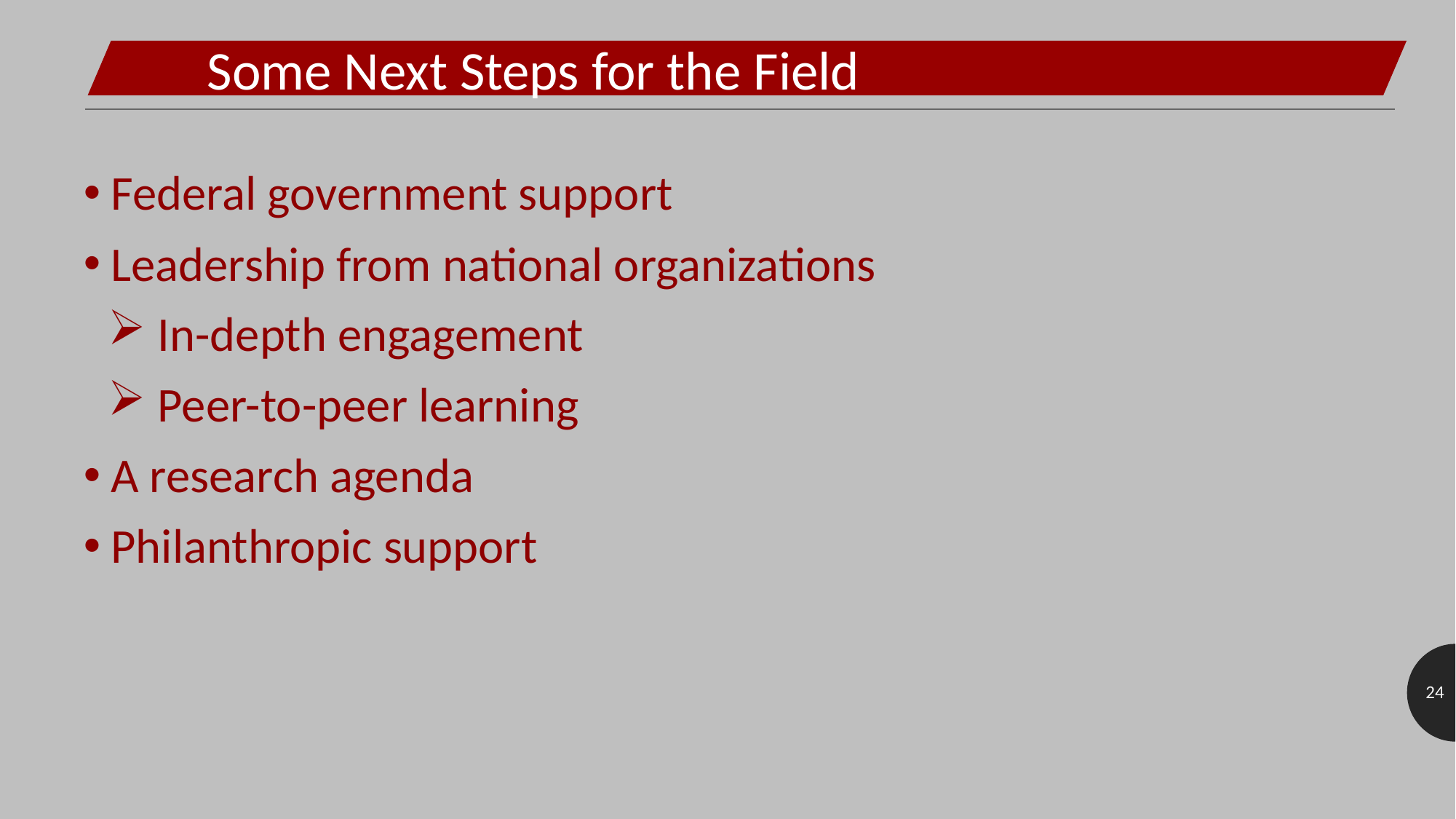

Some Next Steps for the Field
Federal government support
Leadership from national organizations
 In-depth engagement
 Peer-to-peer learning
A research agenda
Philanthropic support

24